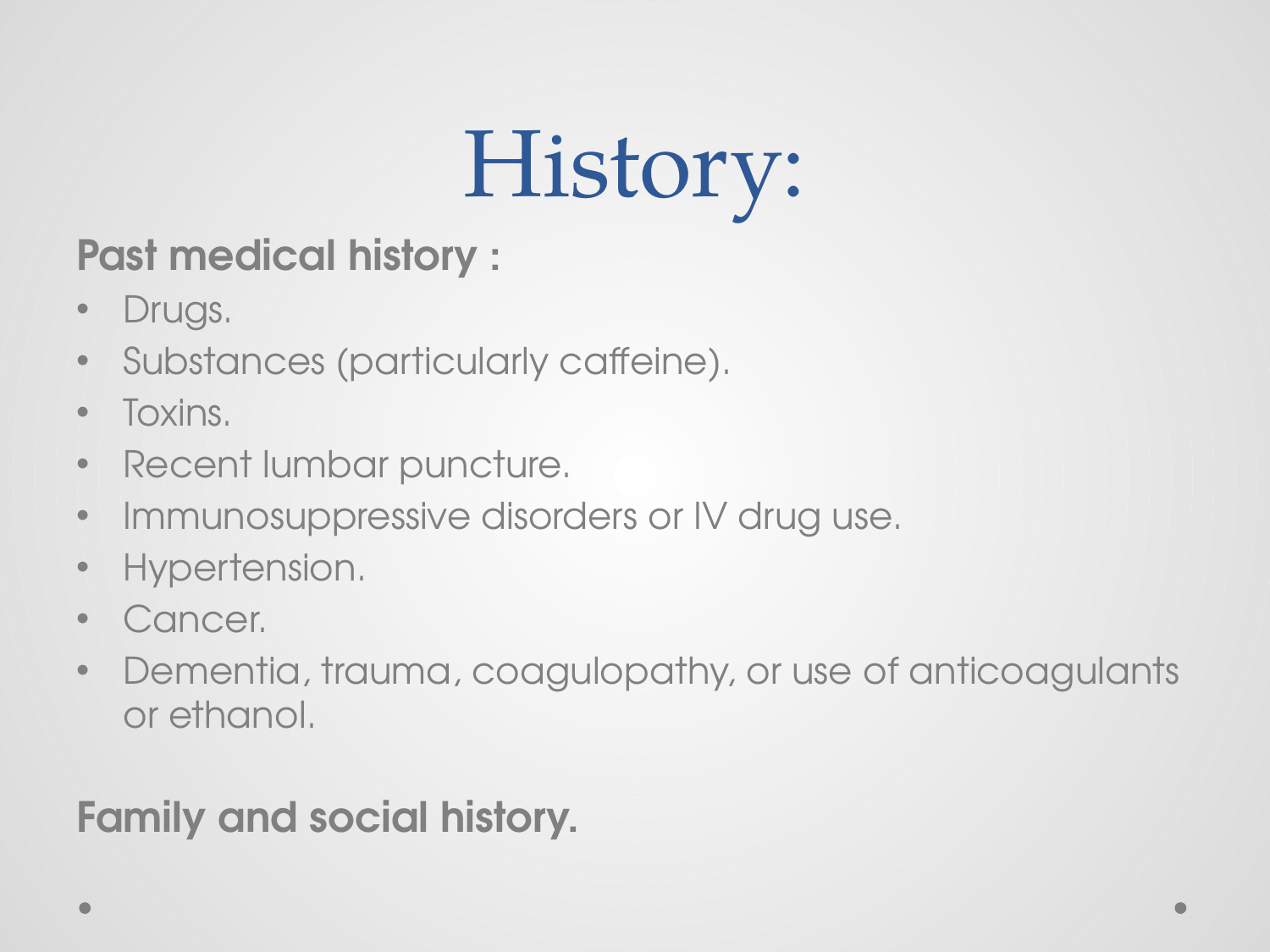

# History:
Past medical history :
Drugs.
Substances (particularly caffeine).
Toxins.
Recent lumbar puncture.
Immunosuppressive disorders or IV drug use.
Hypertension.
Cancer.
Dementia, trauma, coagulopathy, or use of anticoagulants or ethanol.
Family and social history.